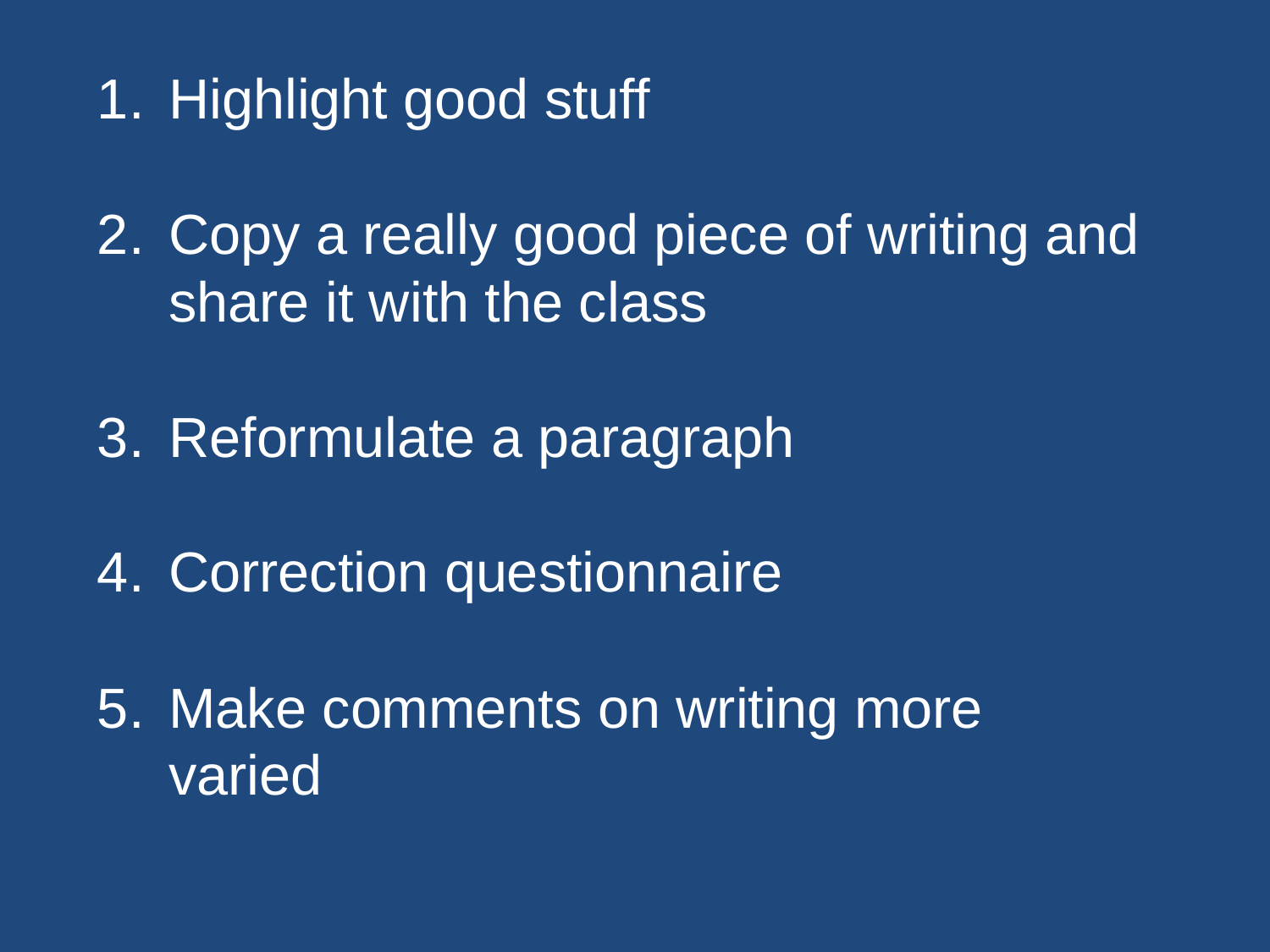

Highlight good stuff

Copy a really good piece of writing and share it with the class

Reformulate a paragraph

Correction questionnaire

Make comments on writing more varied